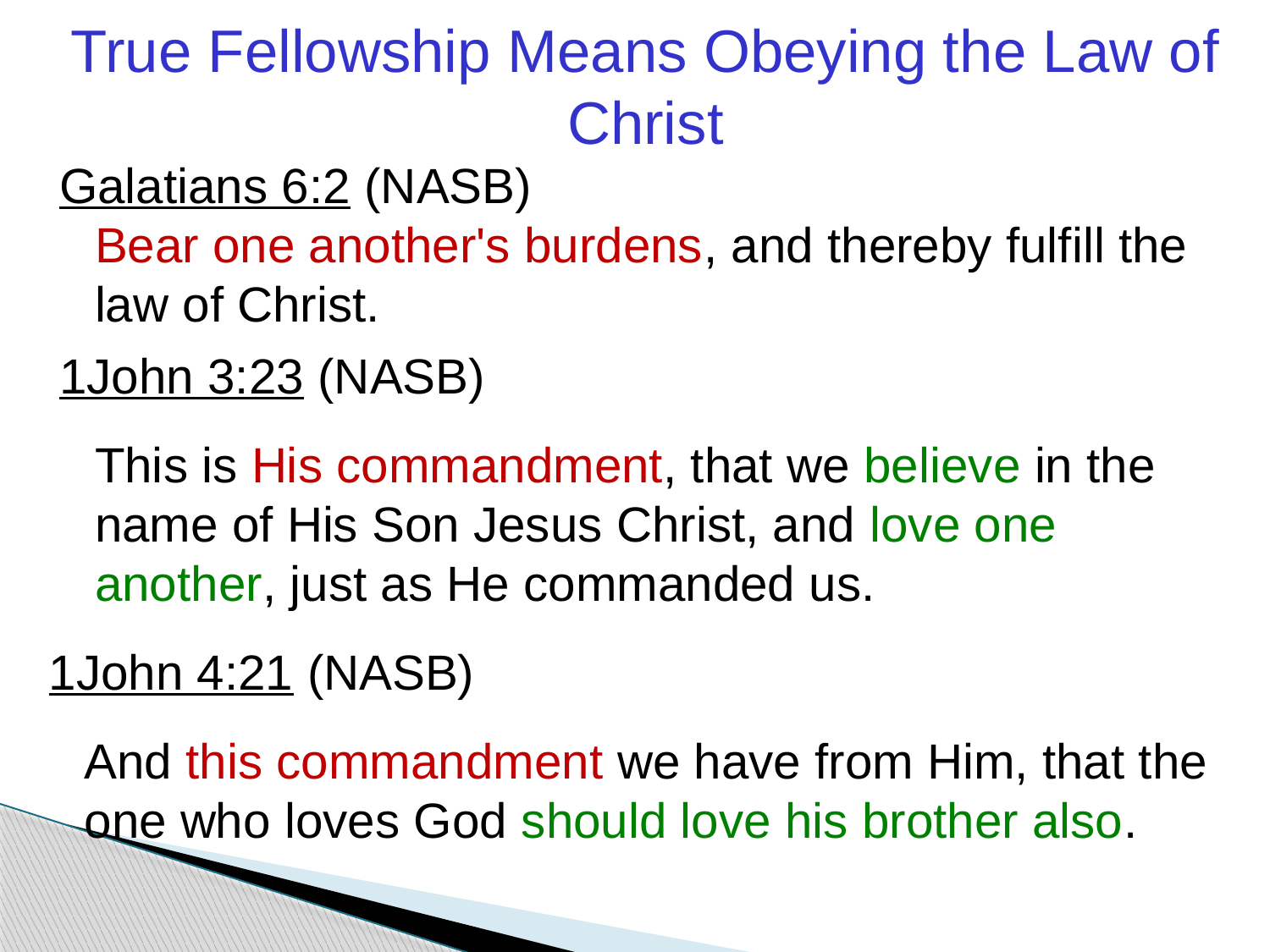

True Fellowship Means Obeying the Law of Christ
Galatians 6:2 (NASB)
 	Bear one another's burdens, and thereby fulfill the law of Christ.

1John 3:23 (NASB)

	This is His commandment, that we believe in the name of His Son Jesus Christ, and love one another, just as He commanded us.

1John 4:21 (NASB)

	And this commandment we have from Him, that the one who loves God should love his brother also.